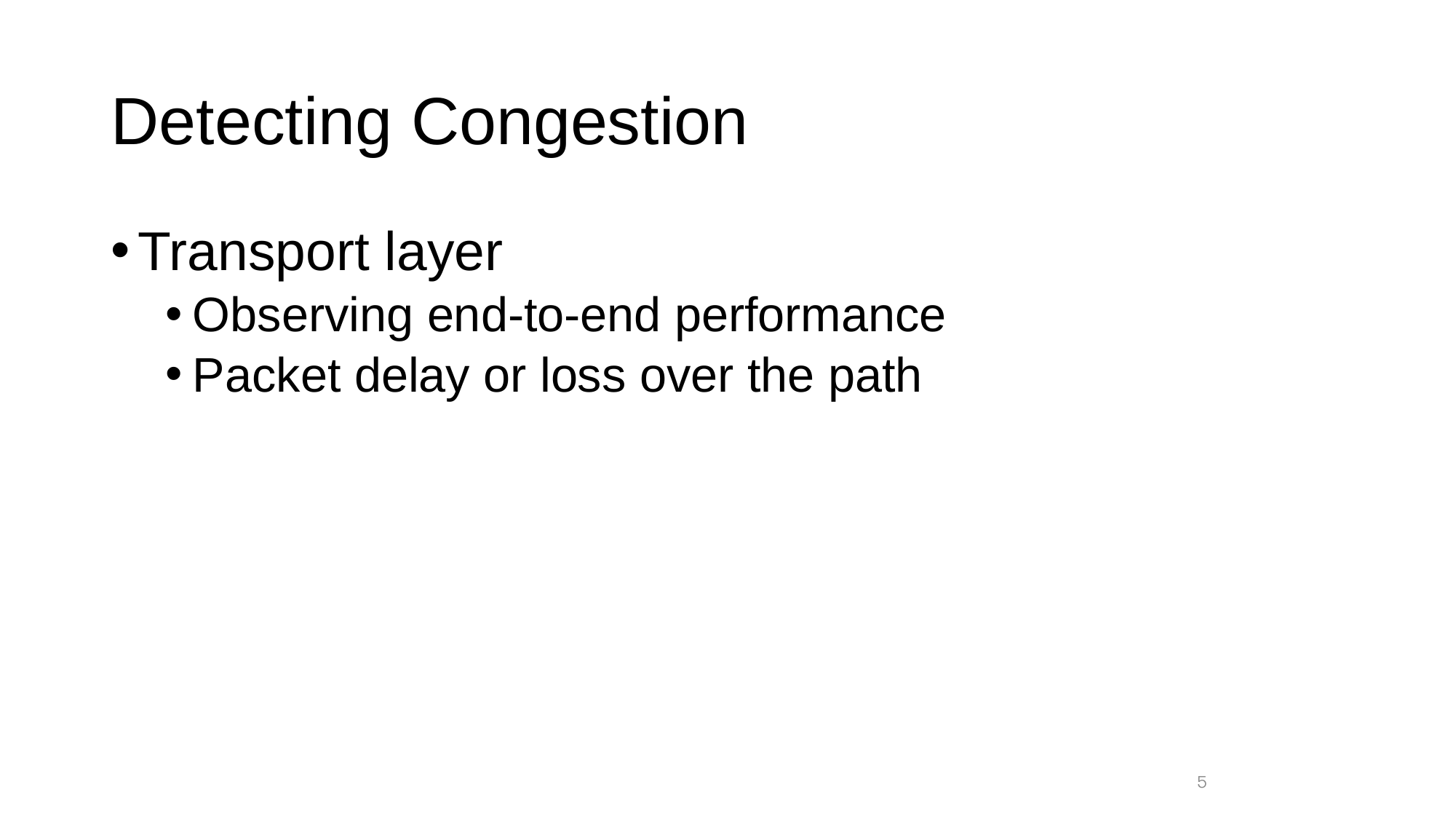

# Detecting Congestion
Transport layer
Observing end-to-end performance
Packet delay or loss over the path

5